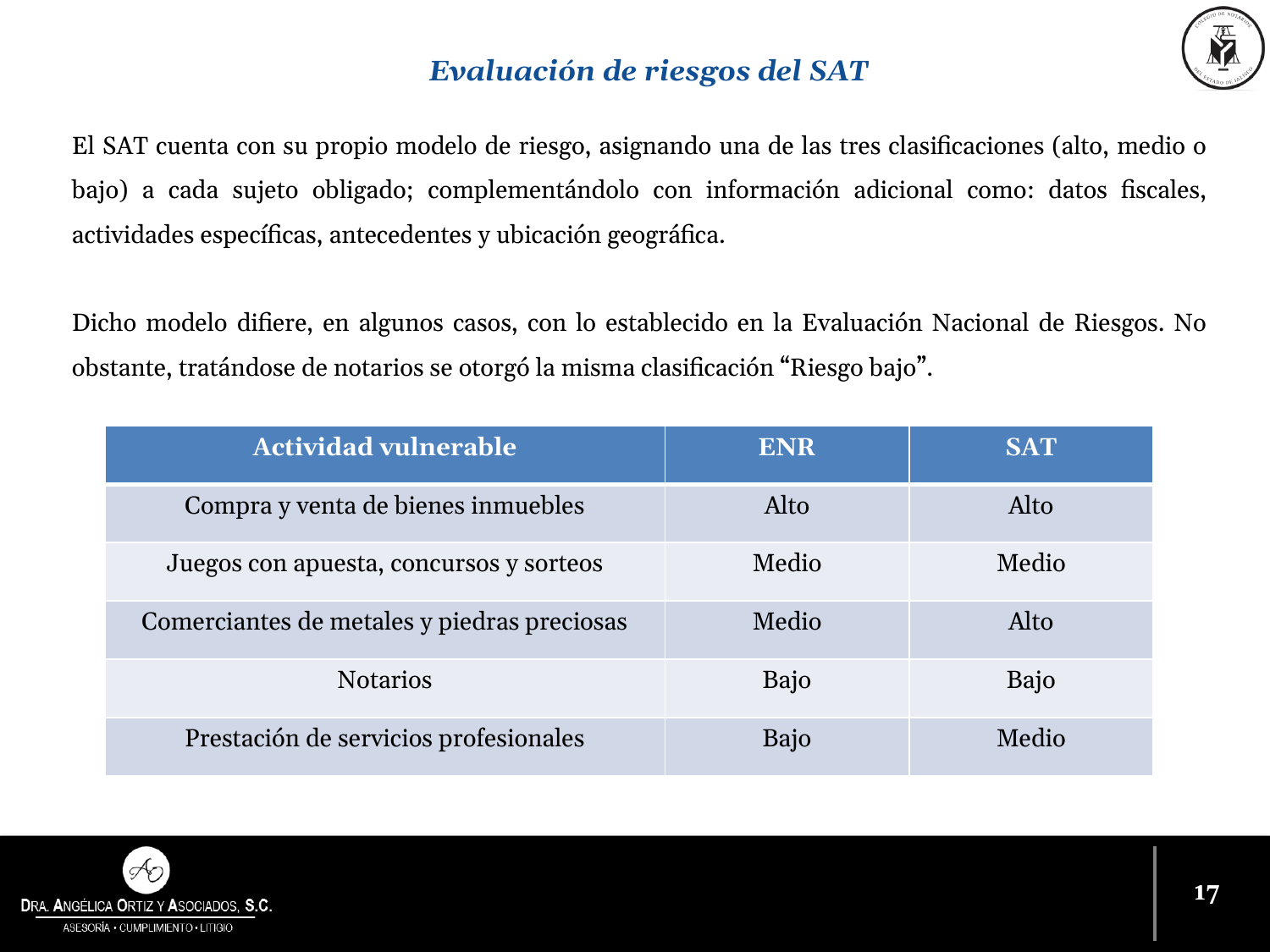

Evaluación de riesgos del SAT
El SAT cuenta con su propio modelo de riesgo, asignando una de las tres clasificaciones (alto, medio o bajo) a cada sujeto obligado; complementándolo con información adicional como: datos fiscales, actividades específicas, antecedentes y ubicación geográfica.

Dicho modelo difiere, en algunos casos, con lo establecido en la Evaluación Nacional de Riesgos. No obstante, tratándose de notarios se otorgó la misma clasificación “Riesgo bajo”.
| Actividad vulnerable | ENR | SAT |
| --- | --- | --- |
| Compra y venta de bienes inmuebles | Alto | Alto |
| Juegos con apuesta, concursos y sorteos | Medio | Medio |
| Comerciantes de metales y piedras preciosas | Medio | Alto |
| Notarios | Bajo | Bajo |
| Prestación de servicios profesionales | Bajo | Medio |
17